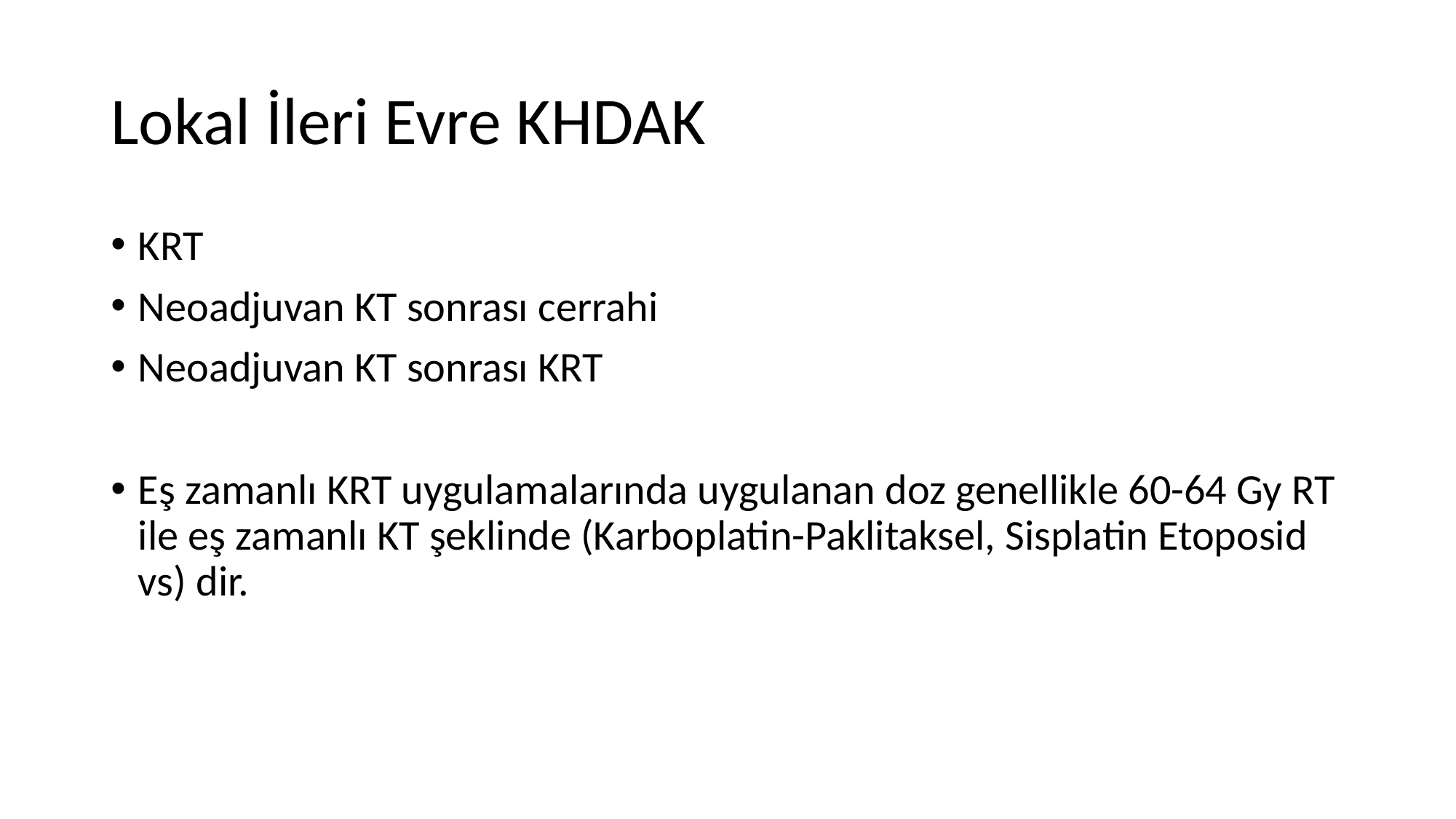

# Lokal İleri Evre KHDAK
KRT
Neoadjuvan KT sonrası cerrahi
Neoadjuvan KT sonrası KRT

Eş zamanlı KRT uygulamalarında uygulanan doz genellikle 60-64 Gy RT ile eş zamanlı KT şeklinde (Karboplatin-Paklitaksel, Sisplatin Etoposid vs) dir.